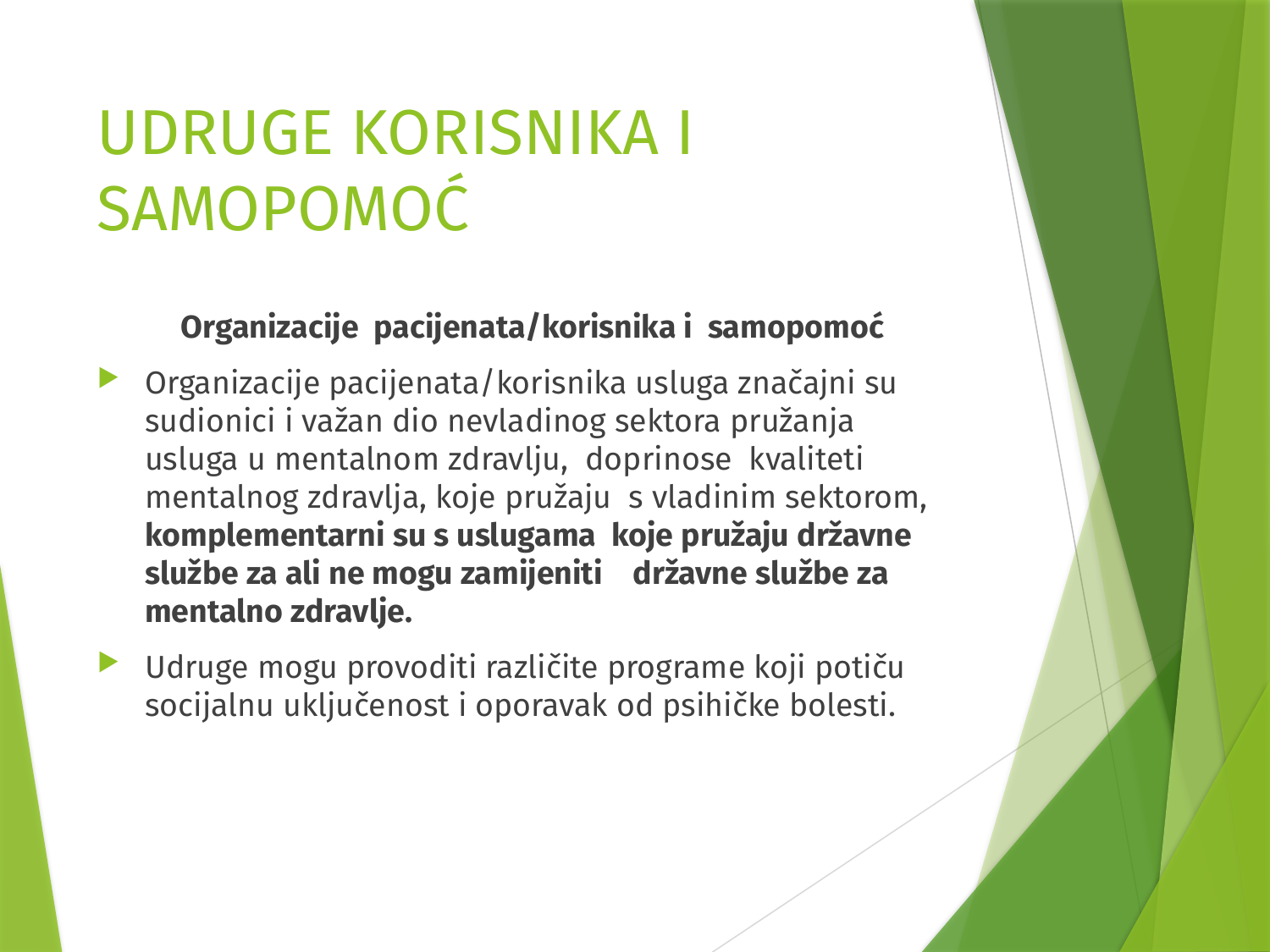

# UDRUGE KORISNIKA I SAMOPOMOĆ
           Organizacije  pacijenata/korisnika i  samopomoć
Organizacije pacijenata/korisnika usluga značajni su sudionici i važan dio nevladinog sektora pružanja usluga u mentalnom zdravlju,  doprinose  kvaliteti mentalnog zdravlja, koje pružaju  s vladinim sektorom,  komplementarni su s uslugama  koje pružaju državne službe za ali ne mogu zamijeniti    državne službe za mentalno zdravlje.
Udruge mogu provoditi različite programe koji potiču socijalnu uključenost i oporavak od psihičke bolesti.